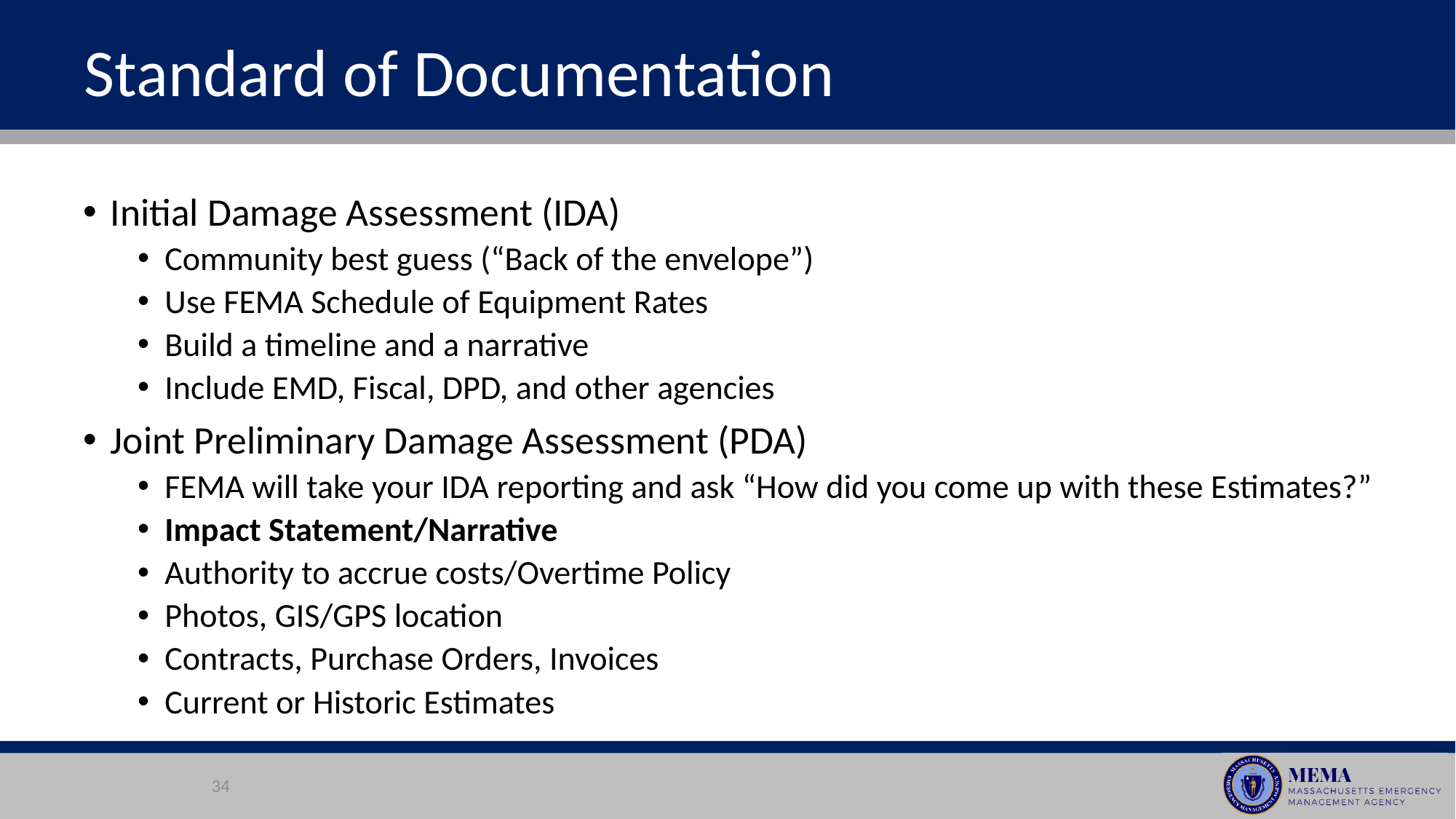

# Standard of Documentation
Initial Damage Assessment (IDA)
Community best guess (“Back of the envelope”)
Use FEMA Schedule of Equipment Rates
Build a timeline and a narrative
Include EMD, Fiscal, DPD, and other agencies
Joint Preliminary Damage Assessment (PDA)
FEMA will take your IDA reporting and ask “How did you come up with these Estimates?”
Impact Statement/Narrative
Authority to accrue costs/Overtime Policy
Photos, GIS/GPS location
Contracts, Purchase Orders, Invoices
Current or Historic Estimates

34